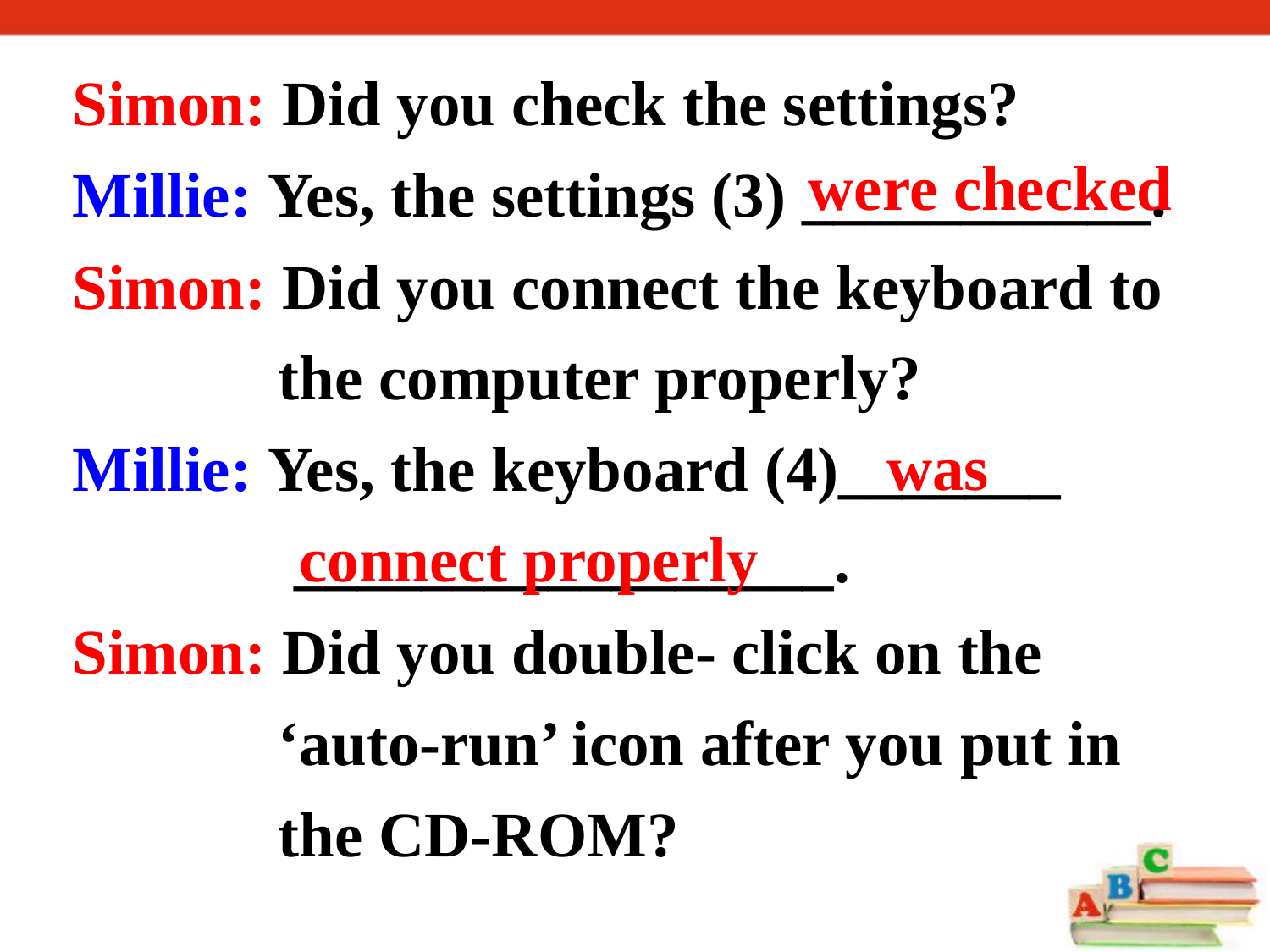

Simon: Did you check the settings?
Millie: Yes, the settings (3) ___________.
Simon: Did you connect the keyboard to the computer properly?
Millie: Yes, the keyboard (4)_______
              _________________.
Simon: Did you double- click on the ‘auto-run’ icon after you put in the CD-ROM?
were checked
                                     was
connect properly